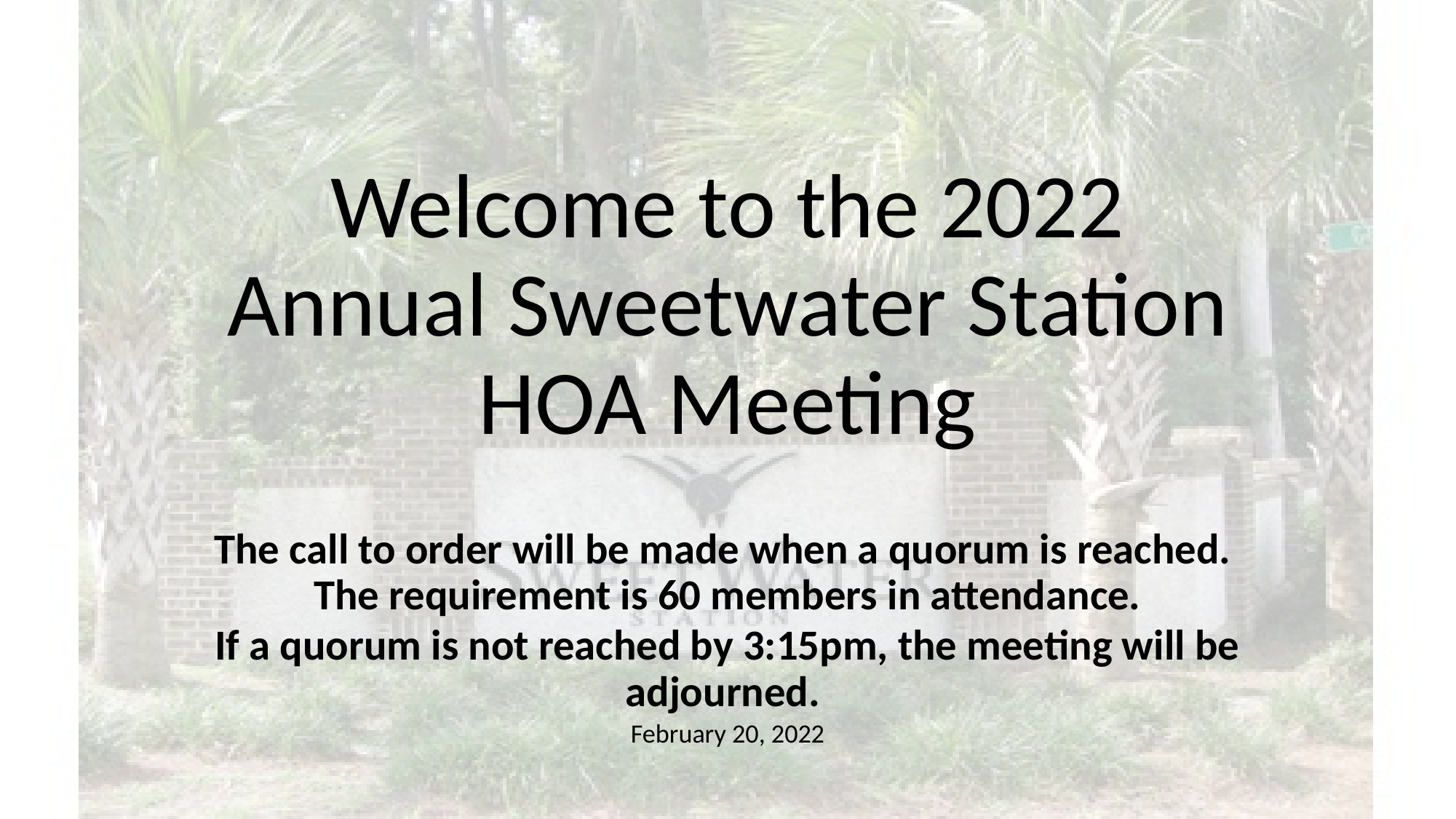

# Welcome to the 2022 Annual Sweetwater Station HOA Meeting

The call to order will be made when a quorum is reached.  The requirement is 60 members in attendance.
If a quorum is not reached by 3:15pm, the meeting will be adjourned.
February 20, 2022